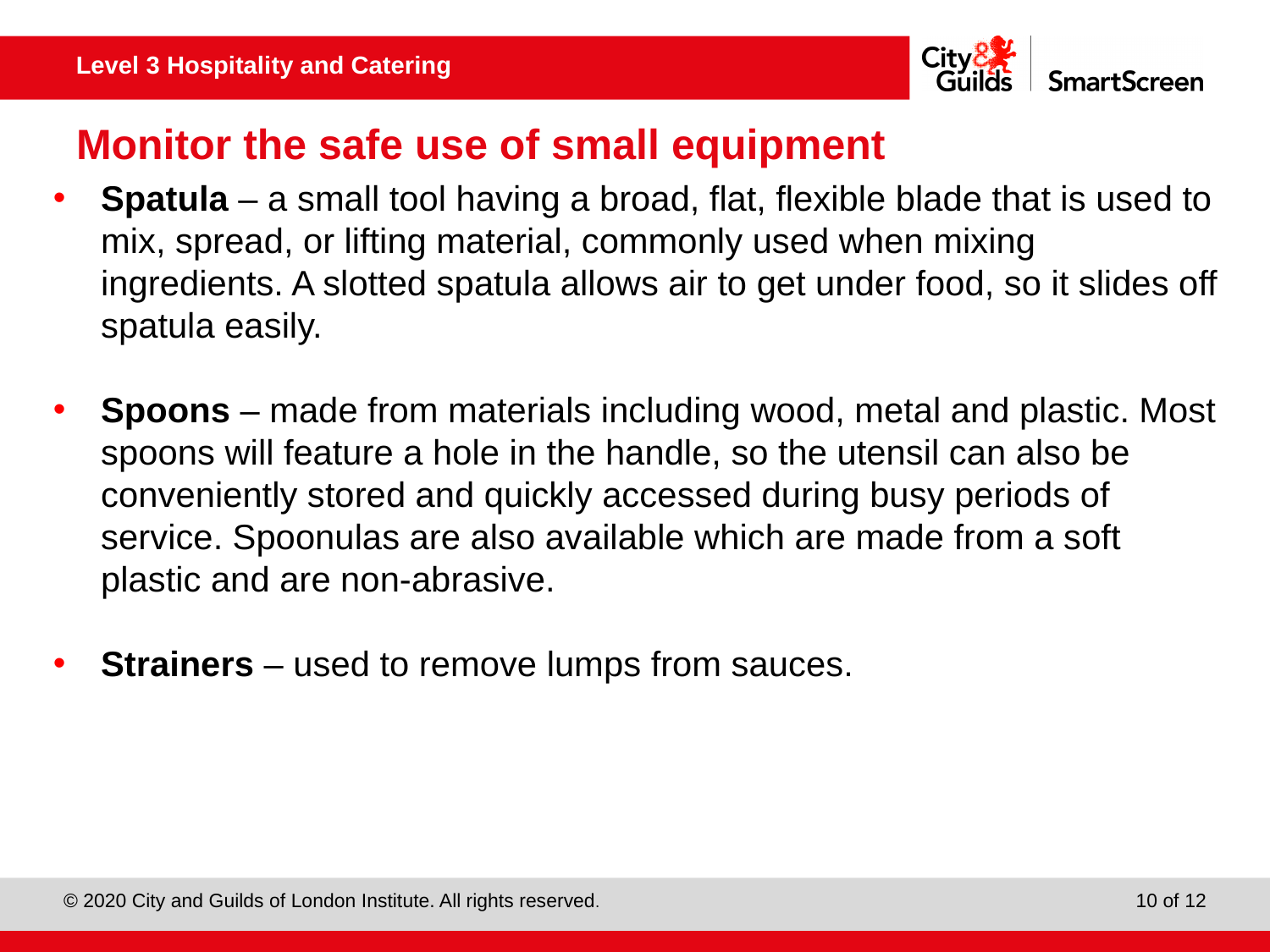

# Monitor the safe use of small equipment
Spatula – a small tool having a broad, flat, flexible blade that is used to mix, spread, or lifting material, commonly used when mixing ingredients. A slotted spatula allows air to get under food, so it slides off spatula easily.

Spoons – made from materials including wood, metal and plastic. Most spoons will feature a hole in the handle, so the utensil can also be conveniently stored and quickly accessed during busy periods of service. Spoonulas are also available which are made from a soft plastic and are non-abrasive.

Strainers – used to remove lumps from sauces.

10